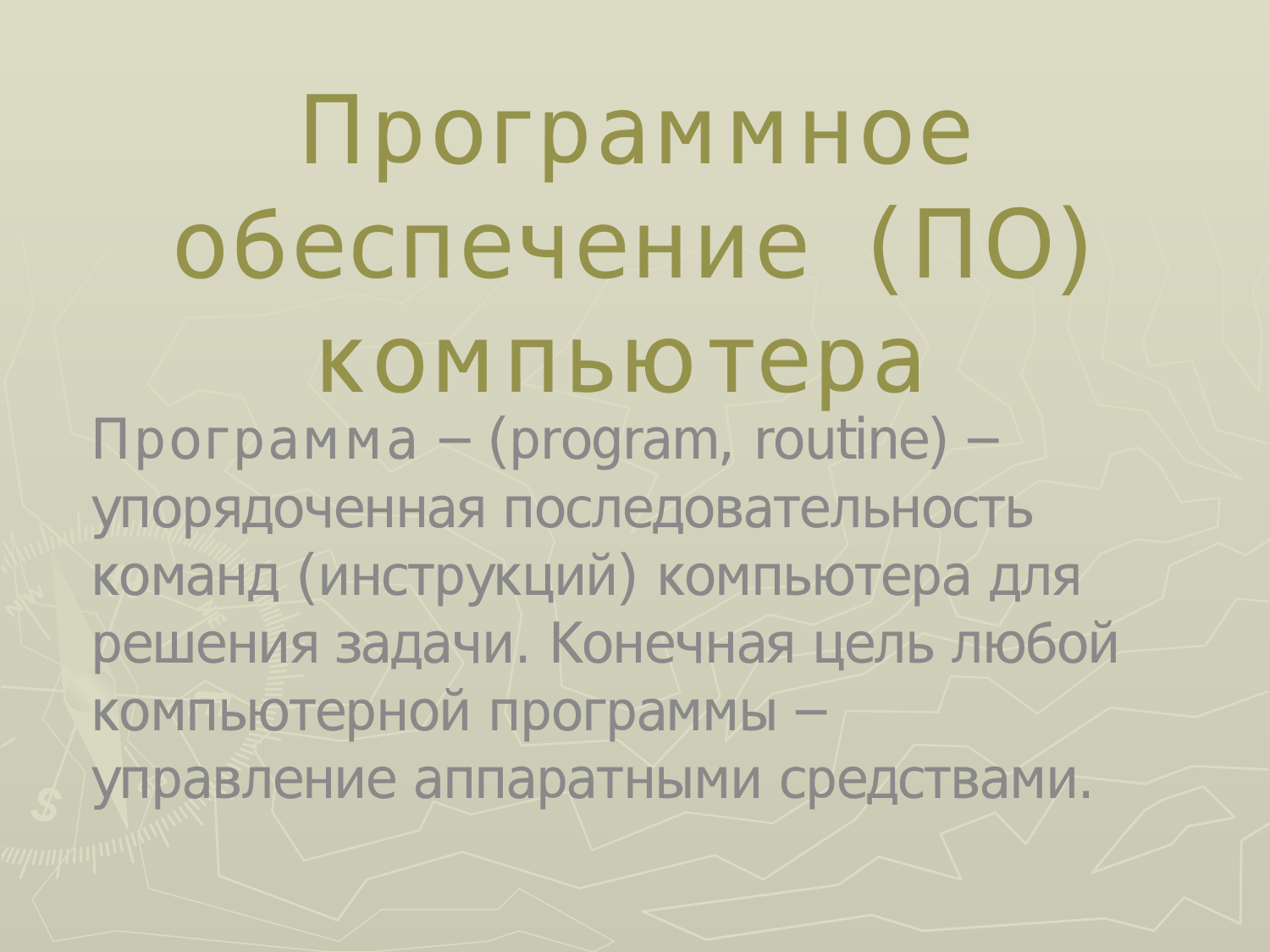

Программное обеспечение  (ПО) компьютера
Программа – (program, routine) – упорядоченная последовательность команд (инструкций) компьютера для решения задачи. Конечная цель любой компьютерной программы – управление аппаратными средствами.